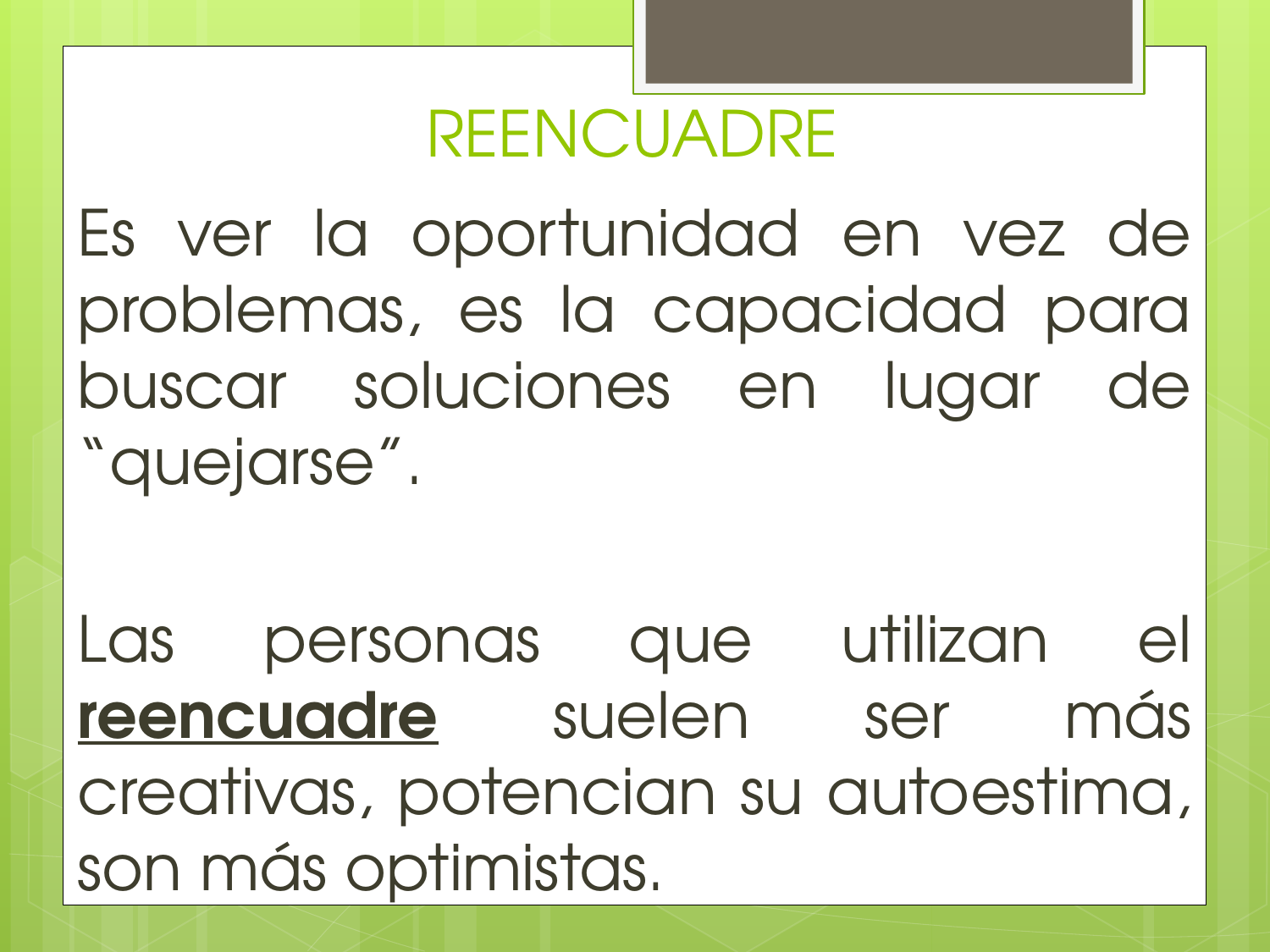

# REENCUADRE
Es ver la oportunidad en vez de problemas, es la capacidad para buscar soluciones en lugar de “quejarse”.

Las personas que utilizan el reencuadre suelen ser más creativas, potencian su autoestima, son más optimistas.